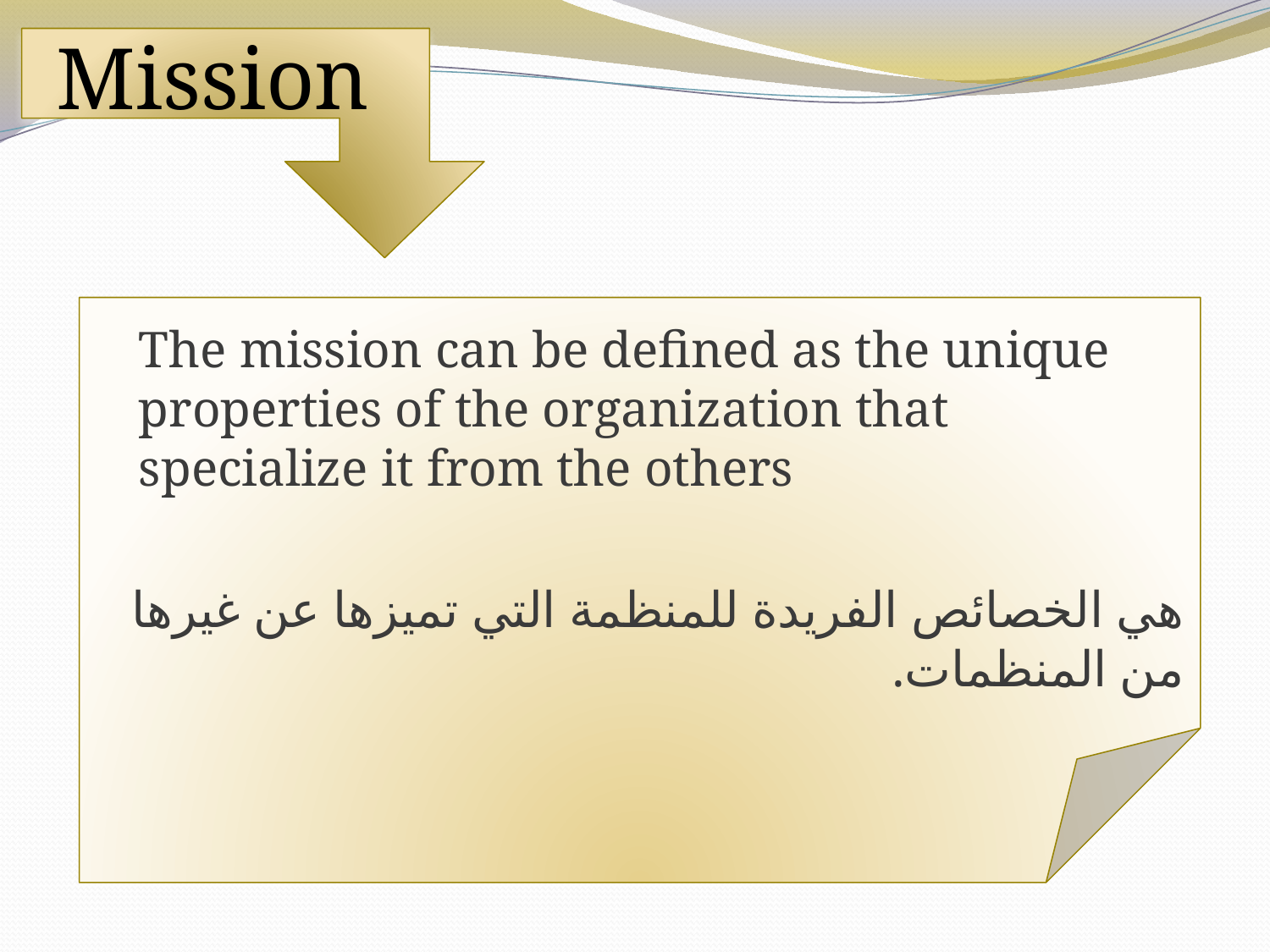

Mission

The mission can be defined as the unique properties of the organization that specialize it from the others
هي الخصائص الفريدة للمنظمة التي تميزها عن غيرها من المنظمات.